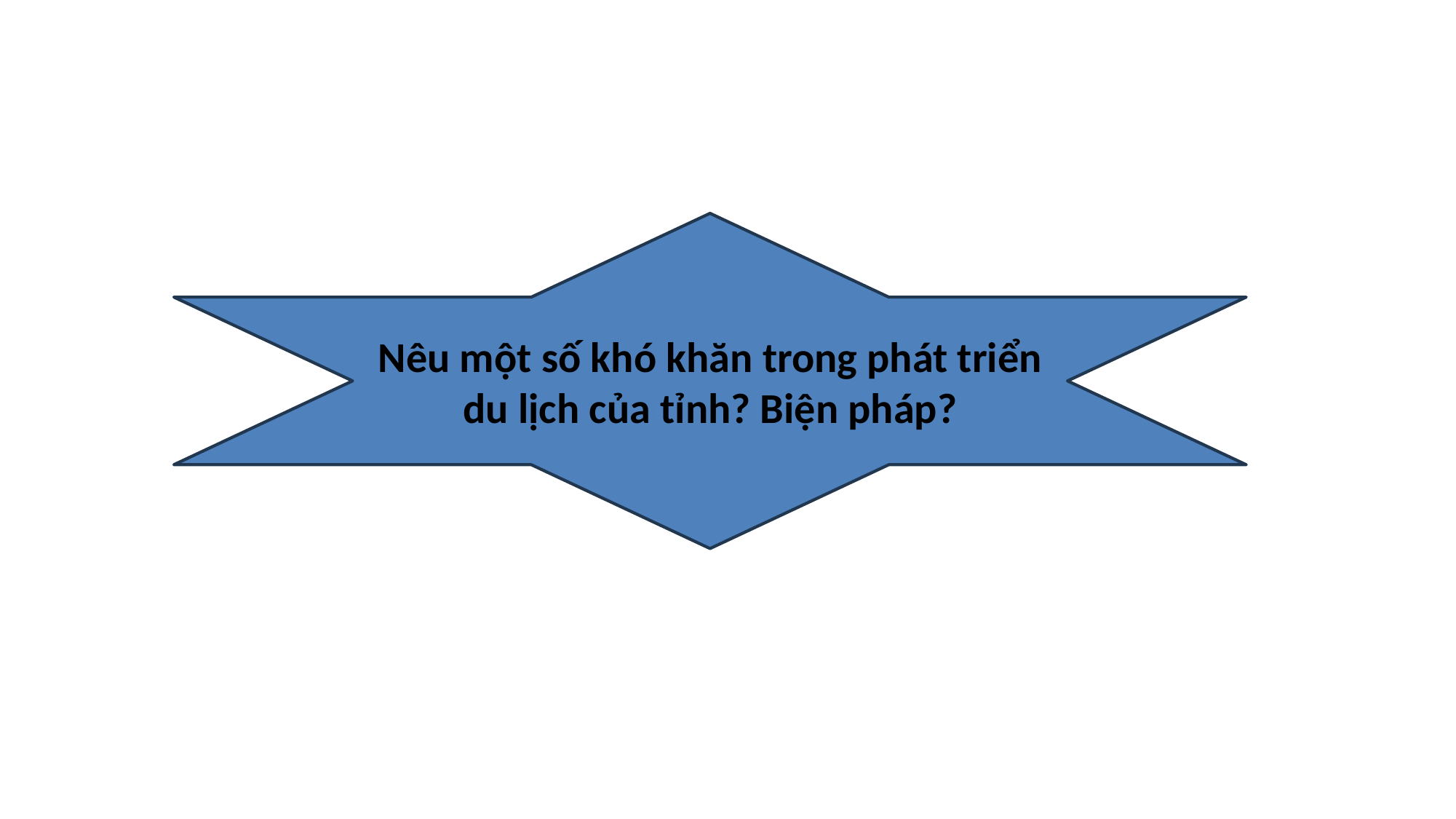

Nêu một số khó khăn trong phát triển du lịch của tỉnh? Biện pháp?